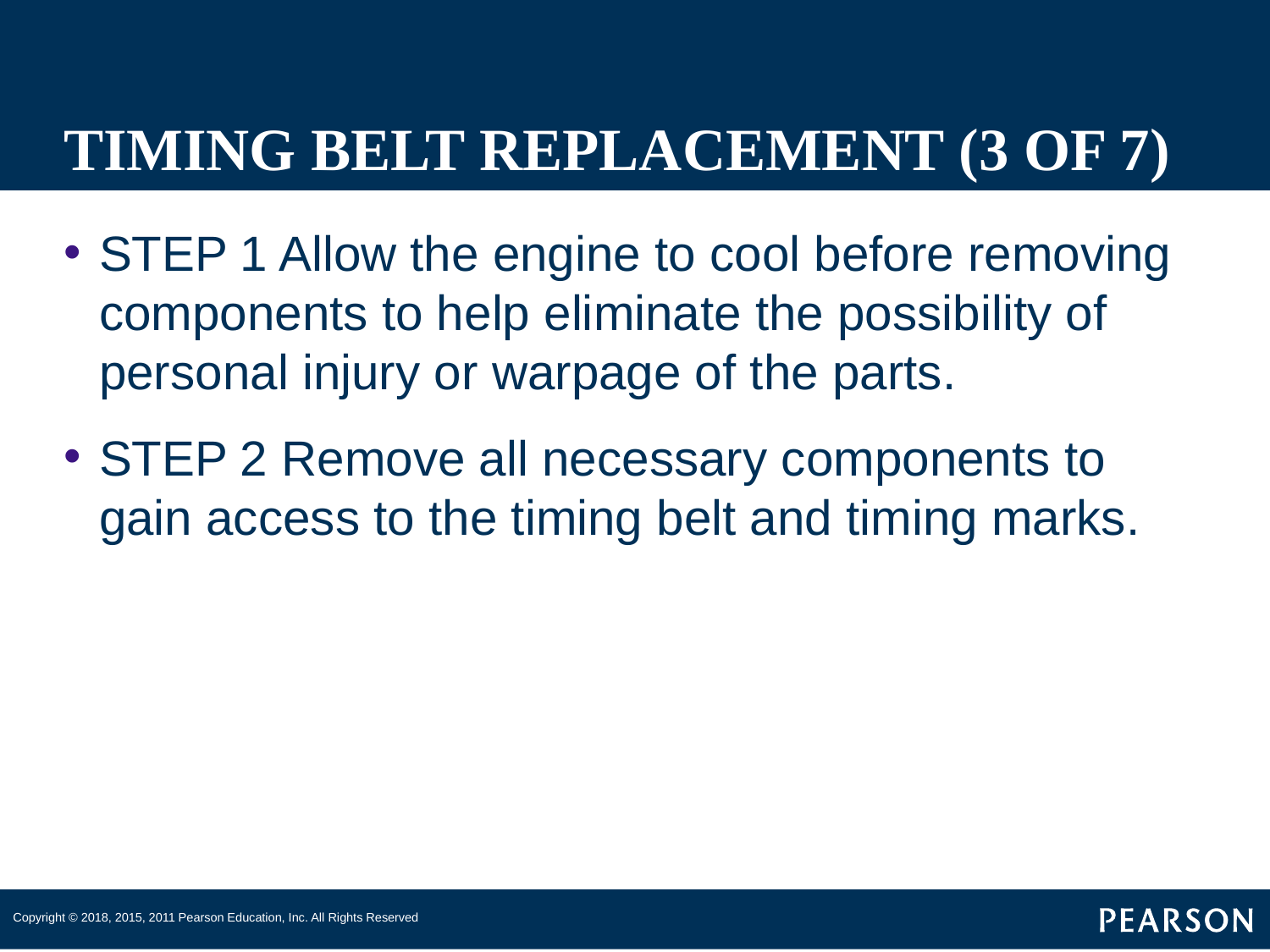

# TIMING BELT REPLACEMENT (3 OF 7)
STEP 1 Allow the engine to cool before removing components to help eliminate the possibility of personal injury or warpage of the parts.
STEP 2 Remove all necessary components to gain access to the timing belt and timing marks.